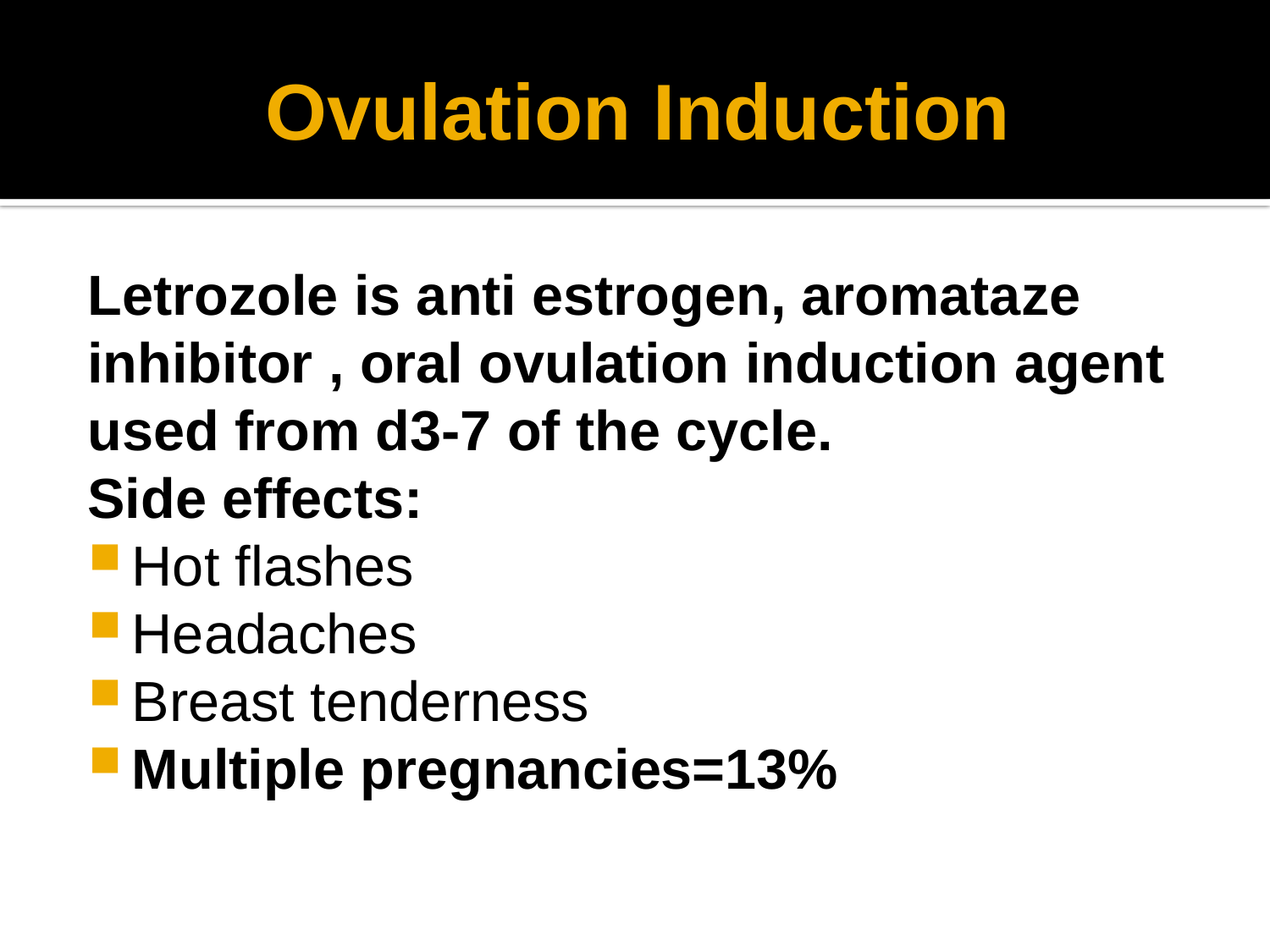

# Ovulation Induction
Letrozole is anti estrogen, aromataze inhibitor , oral ovulation induction agent used from d3-7 of the cycle.
Side effects:
Hot flashes
Headaches
Breast tenderness
Multiple pregnancies=13%